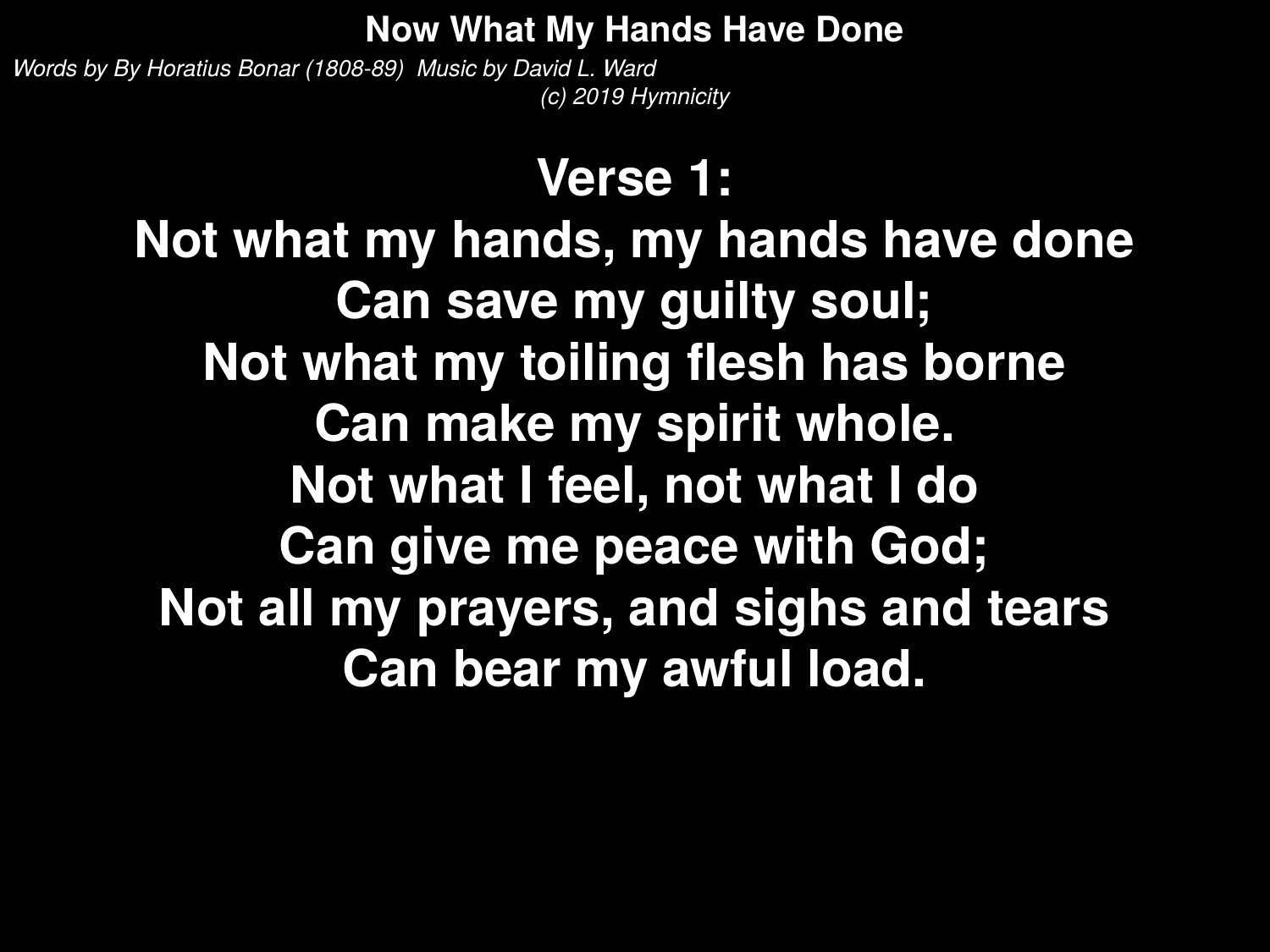

Now What My Hands Have Done
Words by By Horatius Bonar (1808-89)  Music by David L. Ward
(c) 2019 Hymnicity
Verse 1:
Not what my hands, my hands have done
Can save my guilty soul;
Not what my toiling flesh has borne
Can make my spirit whole.
Not what I feel, not what I do
Can give me peace with God;
Not all my prayers, and sighs and tears
Can bear my awful load.